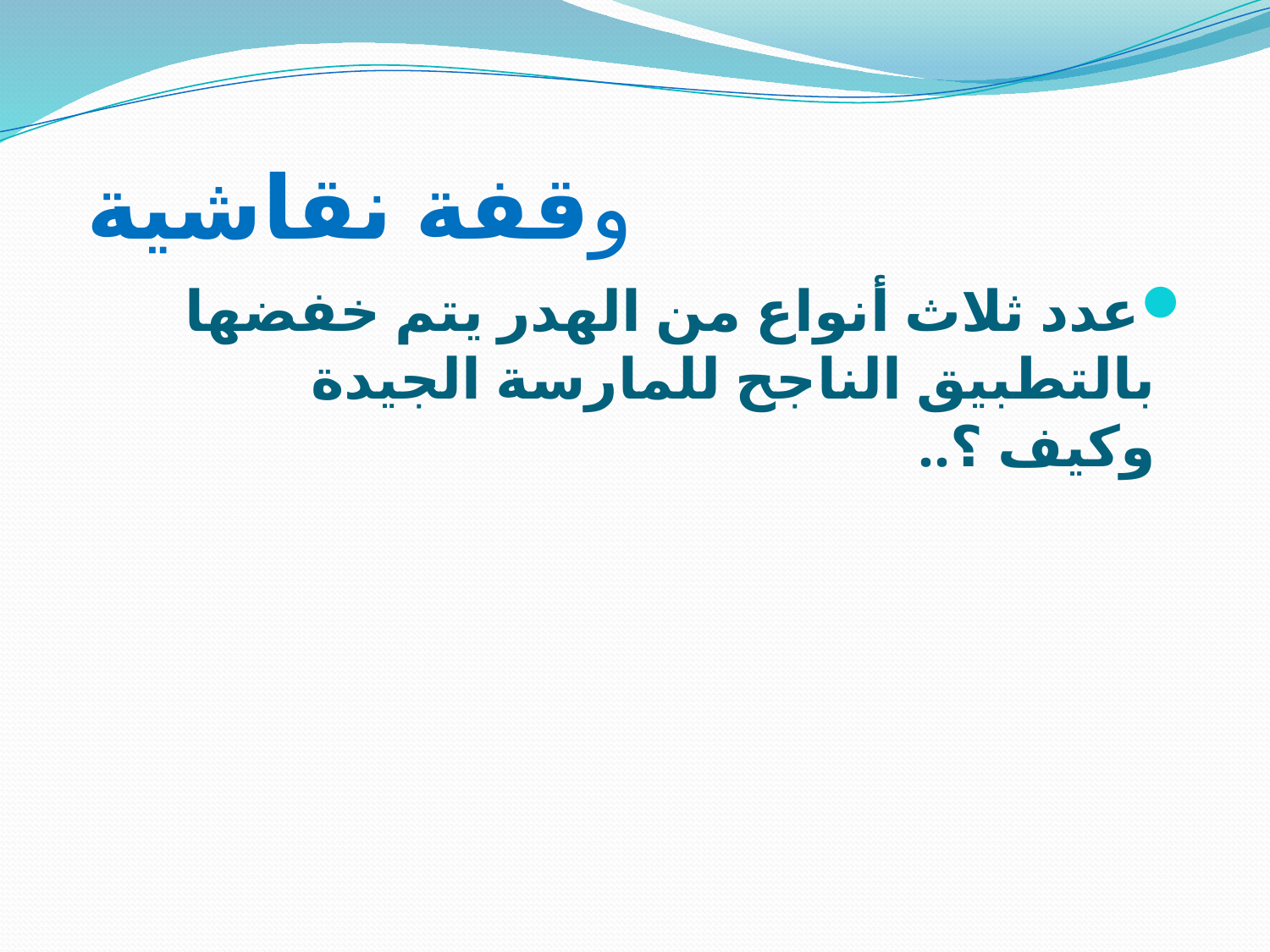

# وقفة نقاشية
عدد ثلاث أنواع من الهدر يتم خفضها بالتطبيق الناجح للمارسة الجيدة وكيف ؟..